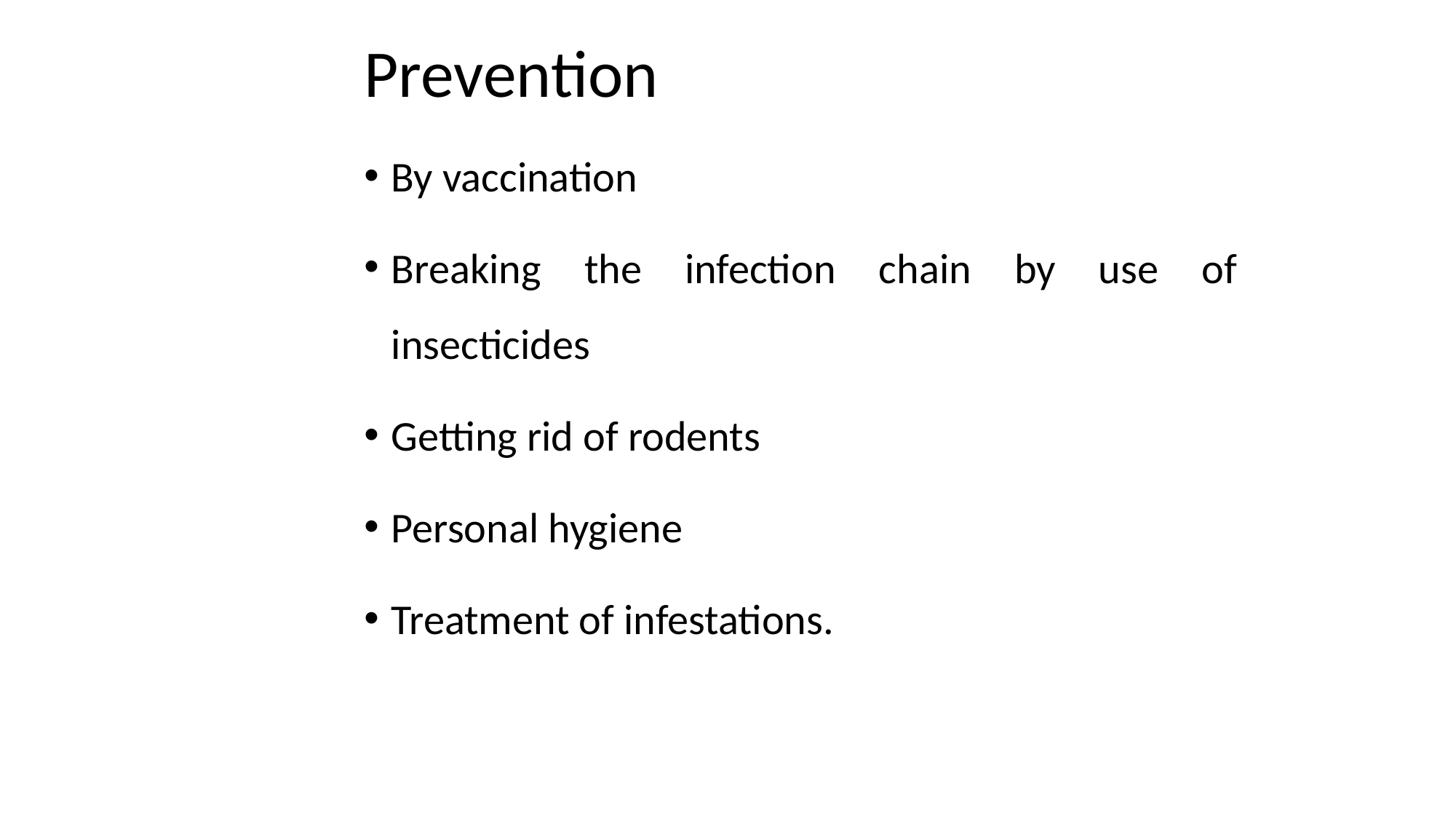

# Prevention
By vaccination
Breaking the infection chain by use of insecticides
Getting rid of rodents
Personal hygiene
Treatment of infestations.